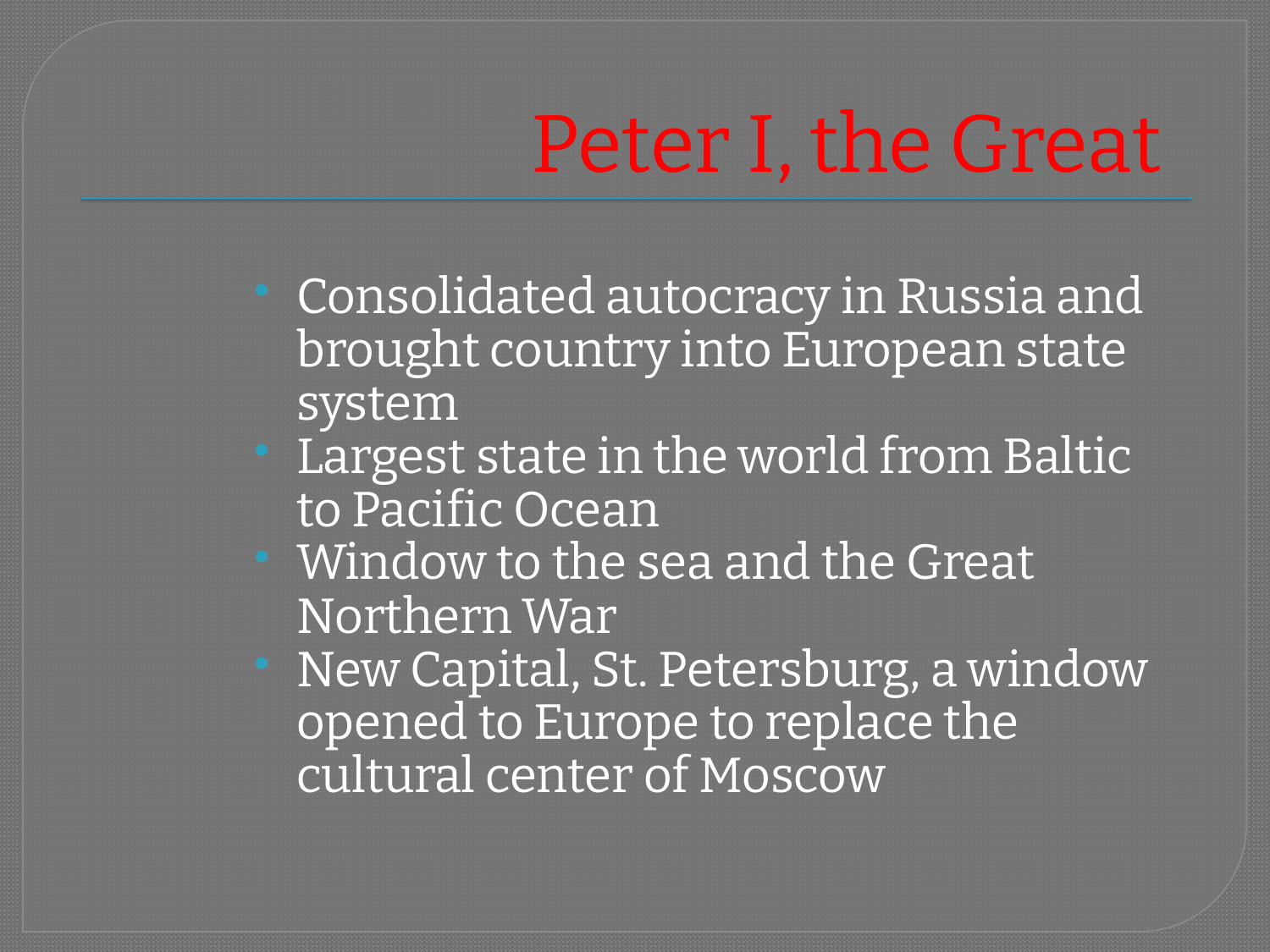

# Peter I, the Great
Consolidated autocracy in Russia and brought country into European state system
Largest state in the world from Baltic to Pacific Ocean
Window to the sea and the Great Northern War
New Capital, St. Petersburg, a window opened to Europe to replace the cultural center of Moscow